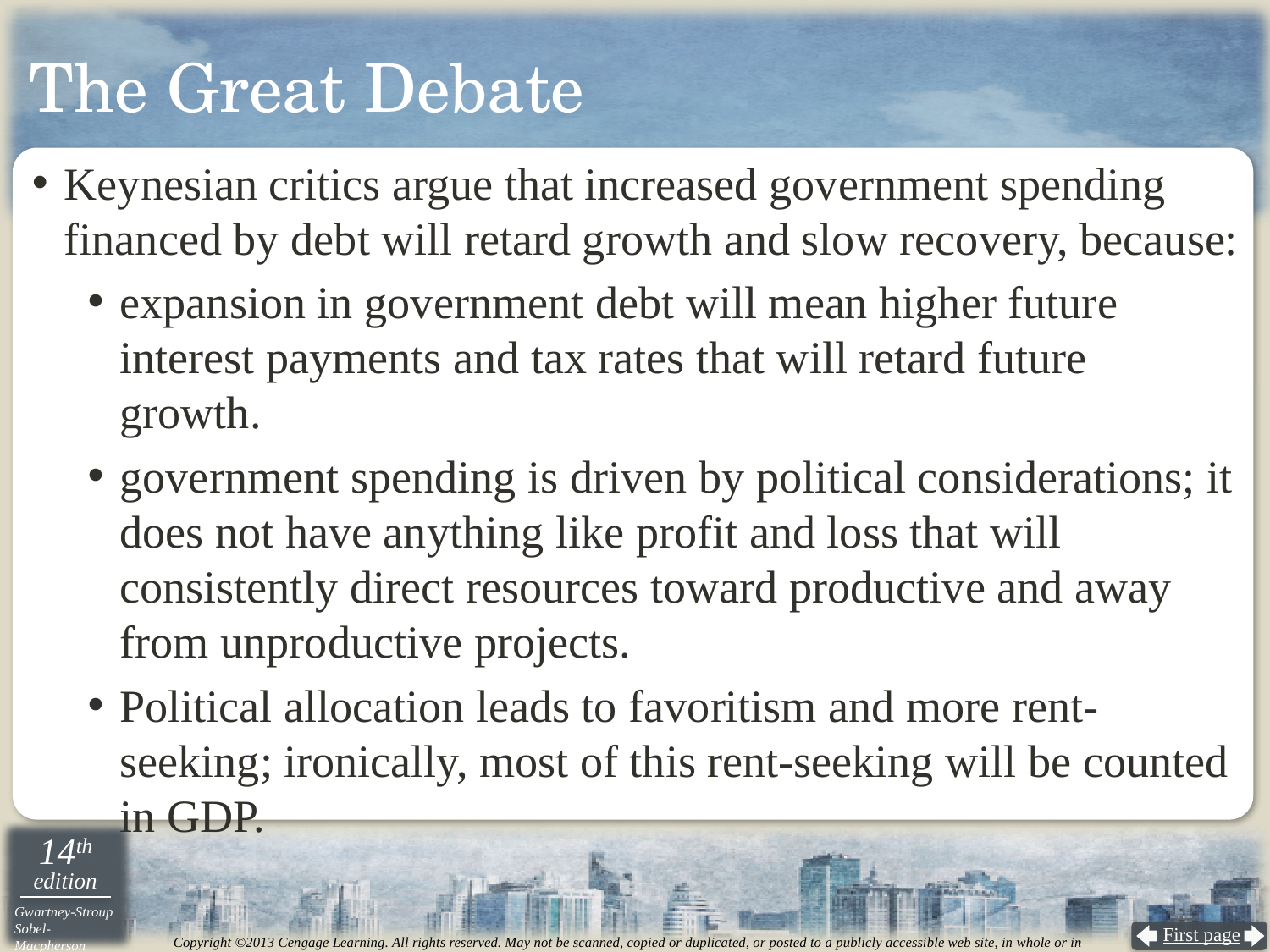

# The Great Debate

Keynesian critics argue that increased government spending financed by debt will retard growth and slow recovery, because:
expansion in government debt will mean higher future interest payments and tax rates that will retard future growth.
government spending is driven by political considerations; it does not have anything like profit and loss that will consistently direct resources toward productive and away from unproductive projects.
Political allocation leads to favoritism and more rent-seeking; ironically, most of this rent-seeking will be counted in GDP.